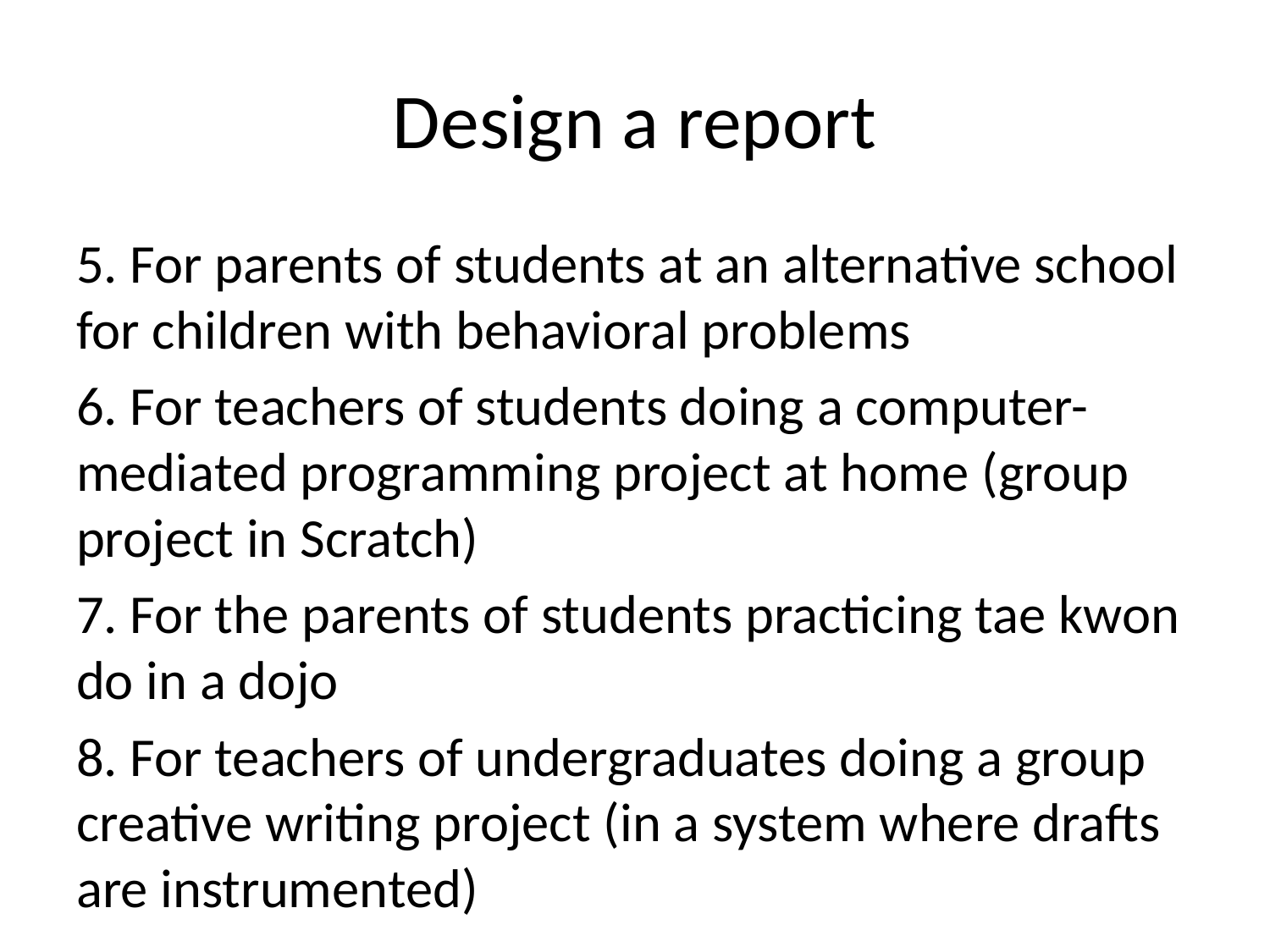

# Design a report
5. For parents of students at an alternative school for children with behavioral problems
6. For teachers of students doing a computer-mediated programming project at home (group project in Scratch)
7. For the parents of students practicing tae kwon do in a dojo
8. For teachers of undergraduates doing a group creative writing project (in a system where drafts are instrumented)